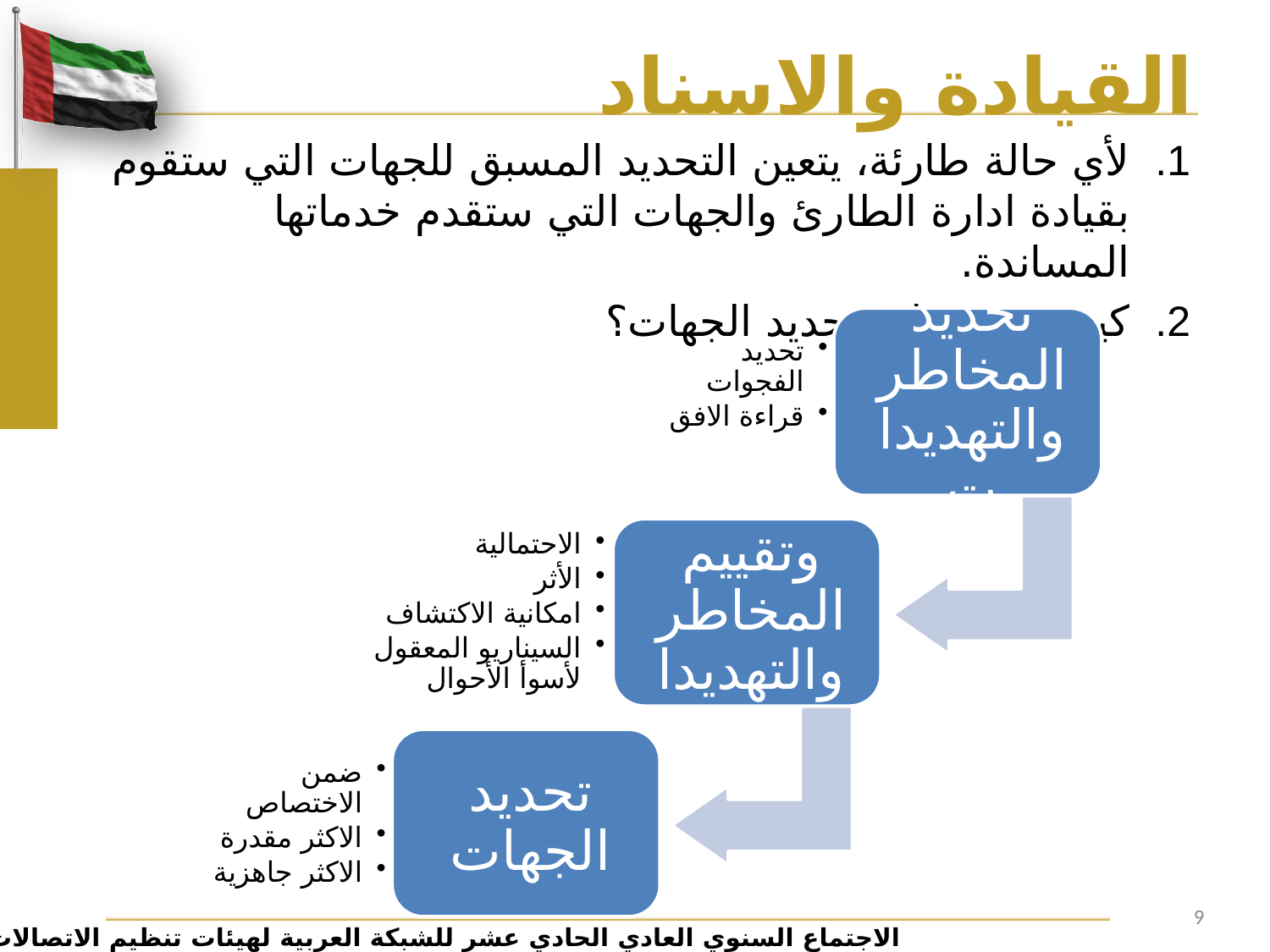

# القيادة والاسناد
لأي حالة طارئة، يتعين التحديد المسبق للجهات التي ستقوم بقيادة ادارة الطارئ والجهات التي ستقدم خدماتها المساندة.
كيف تتم عملية تحديد الجهات؟
تحديد المخاطر والتهديدات
تحديد الفجوات
قراءة الافق

تحليل وتقييم المخاطر والتهديدات
الاحتمالية
الأثر
امكانية الاكتشاف
السيناريو المعقول لأسوأ الأحوال
تحديد الجهات
ضمن الاختصاص
الاكثر مقدرة
الاكثر جاهزية
9